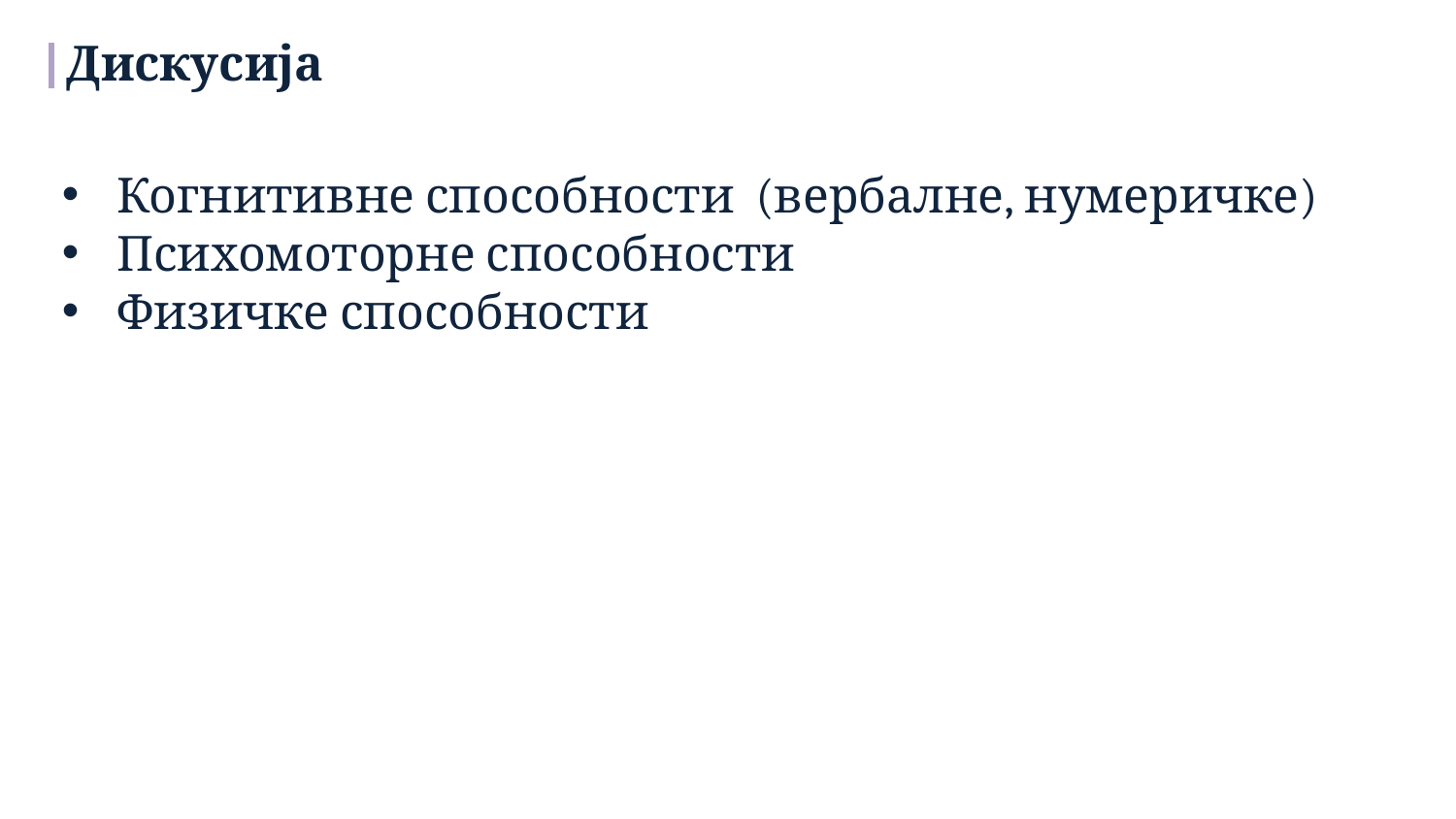

Дискусија
Когнитивне способности  (вербалне, нумеричке)
Психомоторне способности
Физичке способности